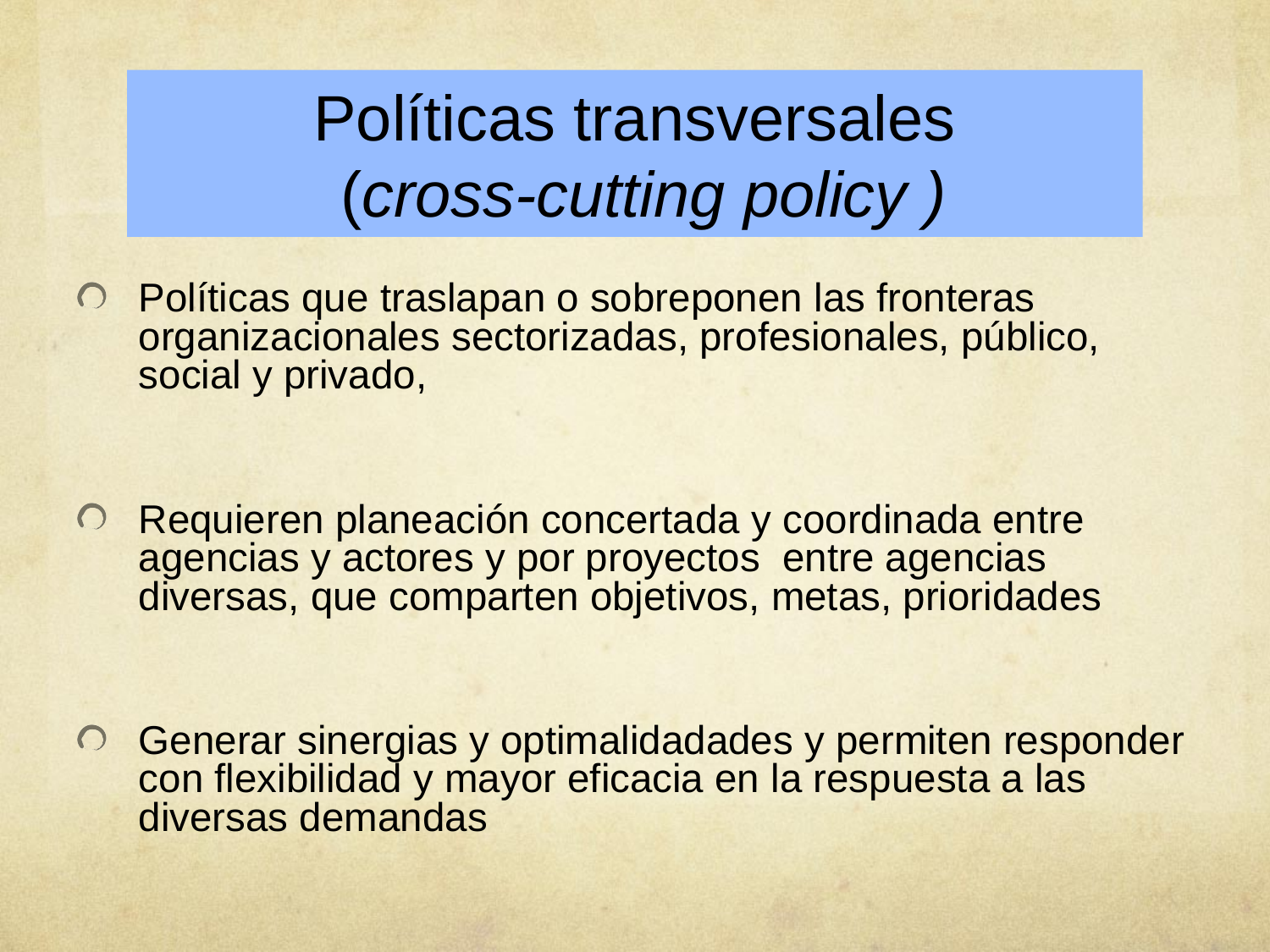

# Políticas transversales (cross-cutting policy )
Políticas que traslapan o sobreponen las fronteras organizacionales sectorizadas, profesionales, público, social y privado,

Requieren planeación concertada y coordinada entre agencias y actores y por proyectos  entre agencias diversas, que comparten objetivos, metas, prioridades

Generar sinergias y optimalidadades y permiten responder con flexibilidad y mayor eficacia en la respuesta a las diversas demandas